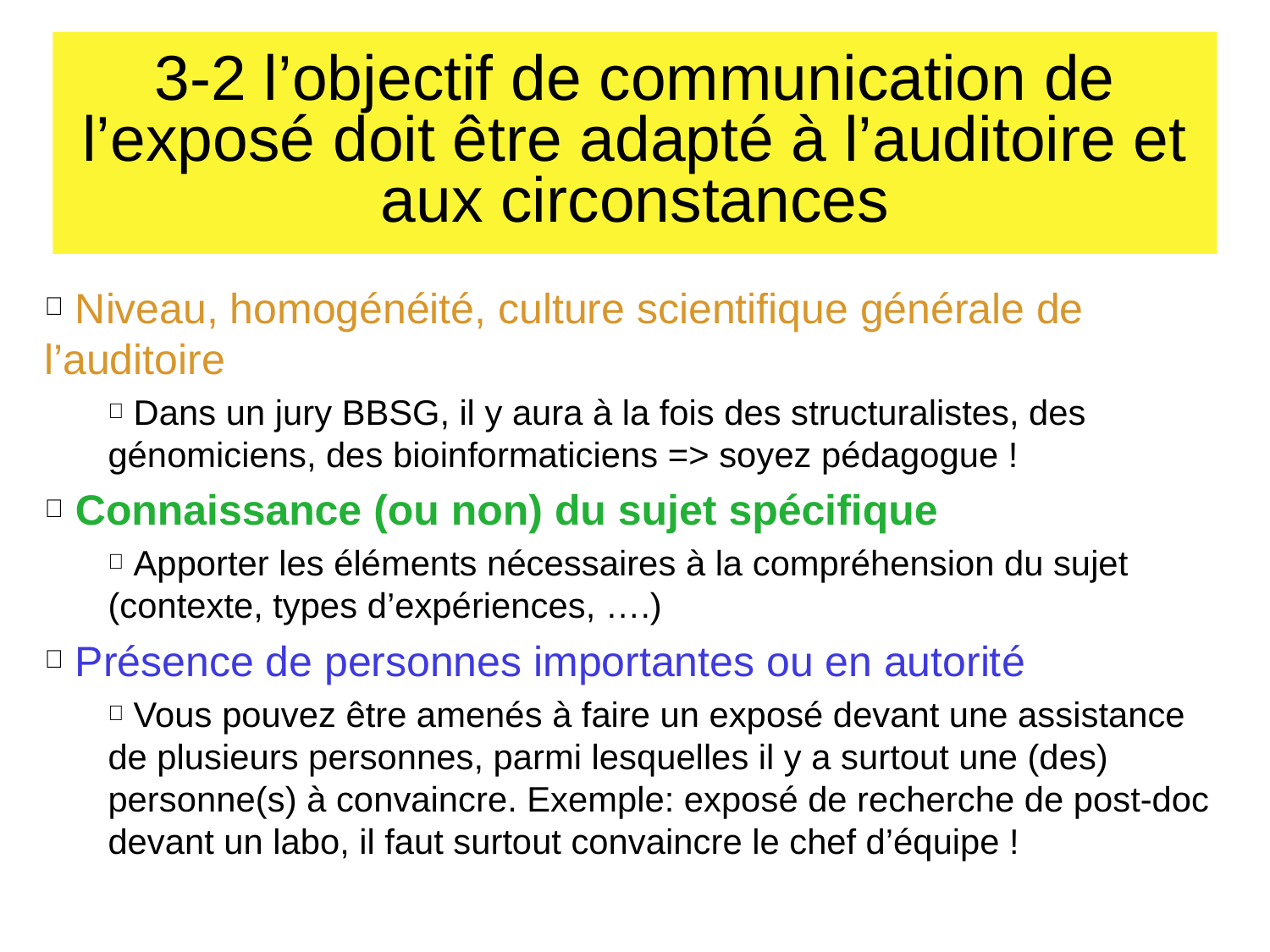

# 3-2 l’objectif de communication de l’exposé doit être adapté à l’auditoire et aux circonstances
 Niveau, homogénéité, culture scientifique générale de l’auditoire
 Dans un jury BBSG, il y aura à la fois des structuralistes, des génomiciens, des bioinformaticiens => soyez pédagogue !
 Connaissance (ou non) du sujet spécifique
 Apporter les éléments nécessaires à la compréhension du sujet (contexte, types d’expériences, ….)
 Présence de personnes importantes ou en autorité
 Vous pouvez être amenés à faire un exposé devant une assistance de plusieurs personnes, parmi lesquelles il y a surtout une (des) personne(s) à convaincre. Exemple: exposé de recherche de post-doc devant un labo, il faut surtout convaincre le chef d’équipe !